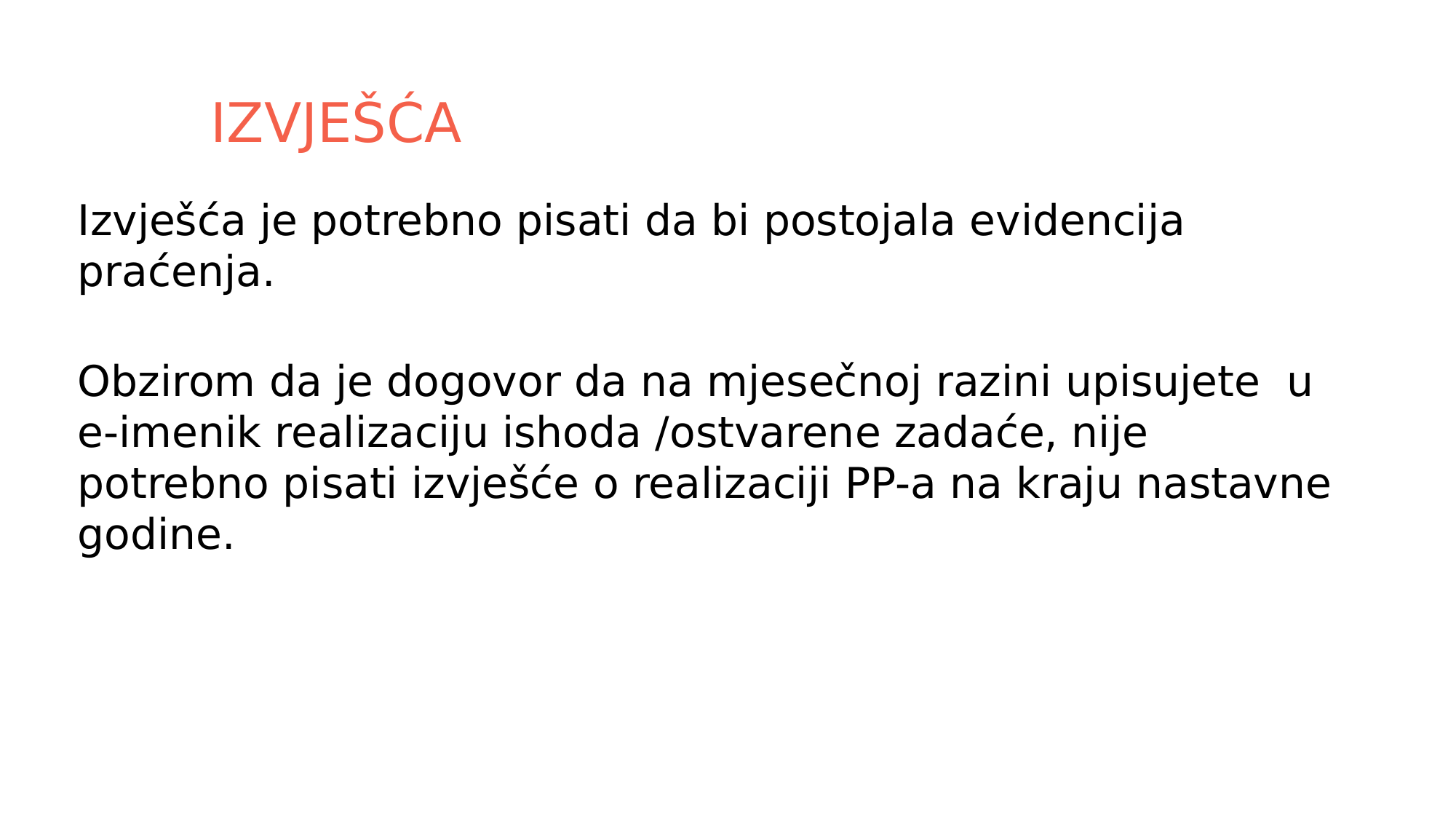

# IZVJEŠĆA
Izvješća je potrebno pisati da bi postojala evidencija praćenja.

Obzirom da je dogovor da na mjesečnoj razini upisujete  u e-imenik realizaciju ishoda /ostvarene zadaće, nije potrebno pisati izvješće o realizaciji PP-a na kraju nastavne godine.